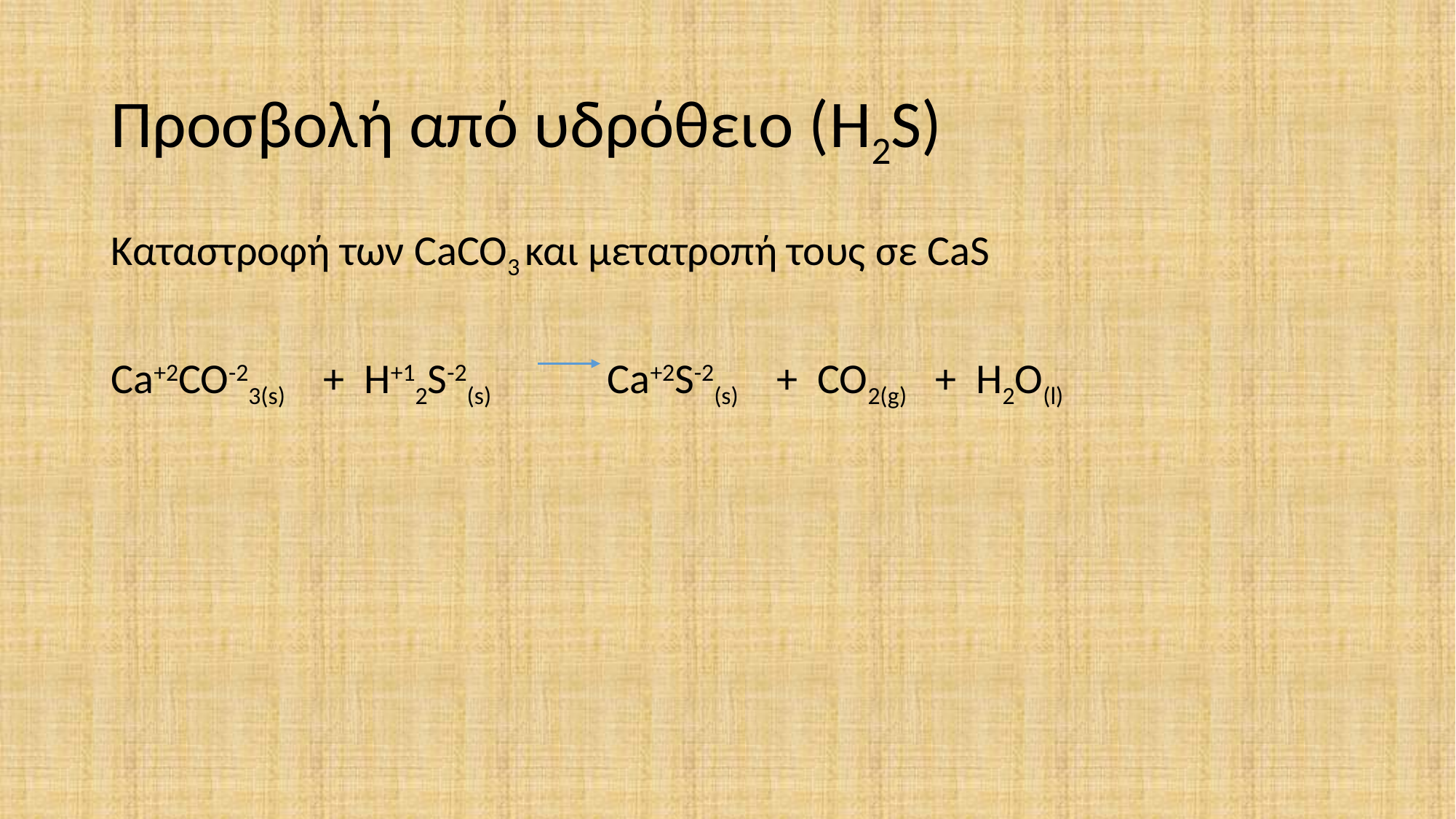

# Προσβολή από υδρόθειο (H2S)
Καταστροφή των CaCO3 και μετατροπή τους σε CaS

Ca+2CO-23(s)    +  H+12S-2(s)            Ca+2S-2(s)    +  CO2(g)   +  H2O(l)